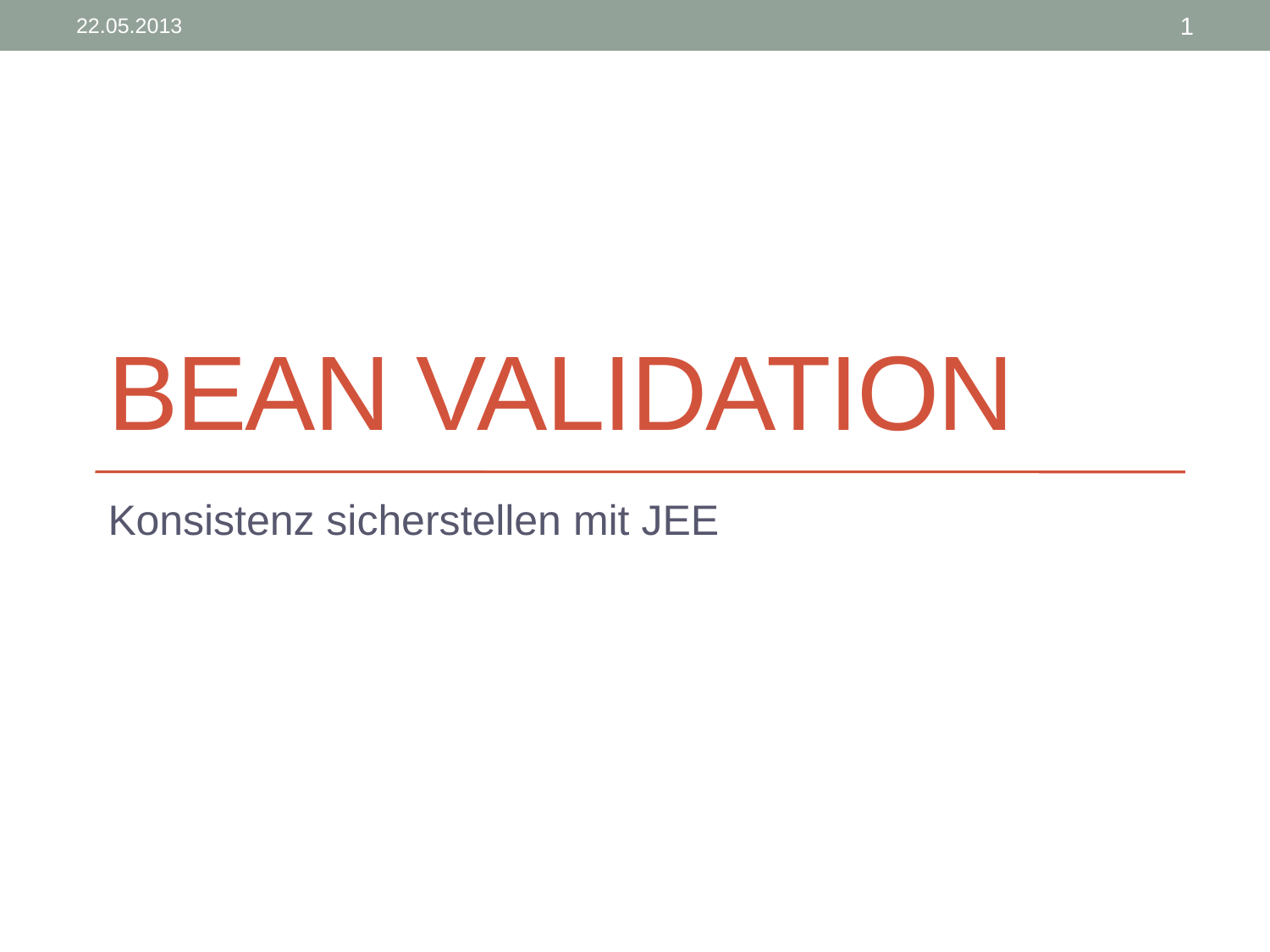

22.05.2013
1
# Bean Validation
Konsistenz sicherstellen mit JEE